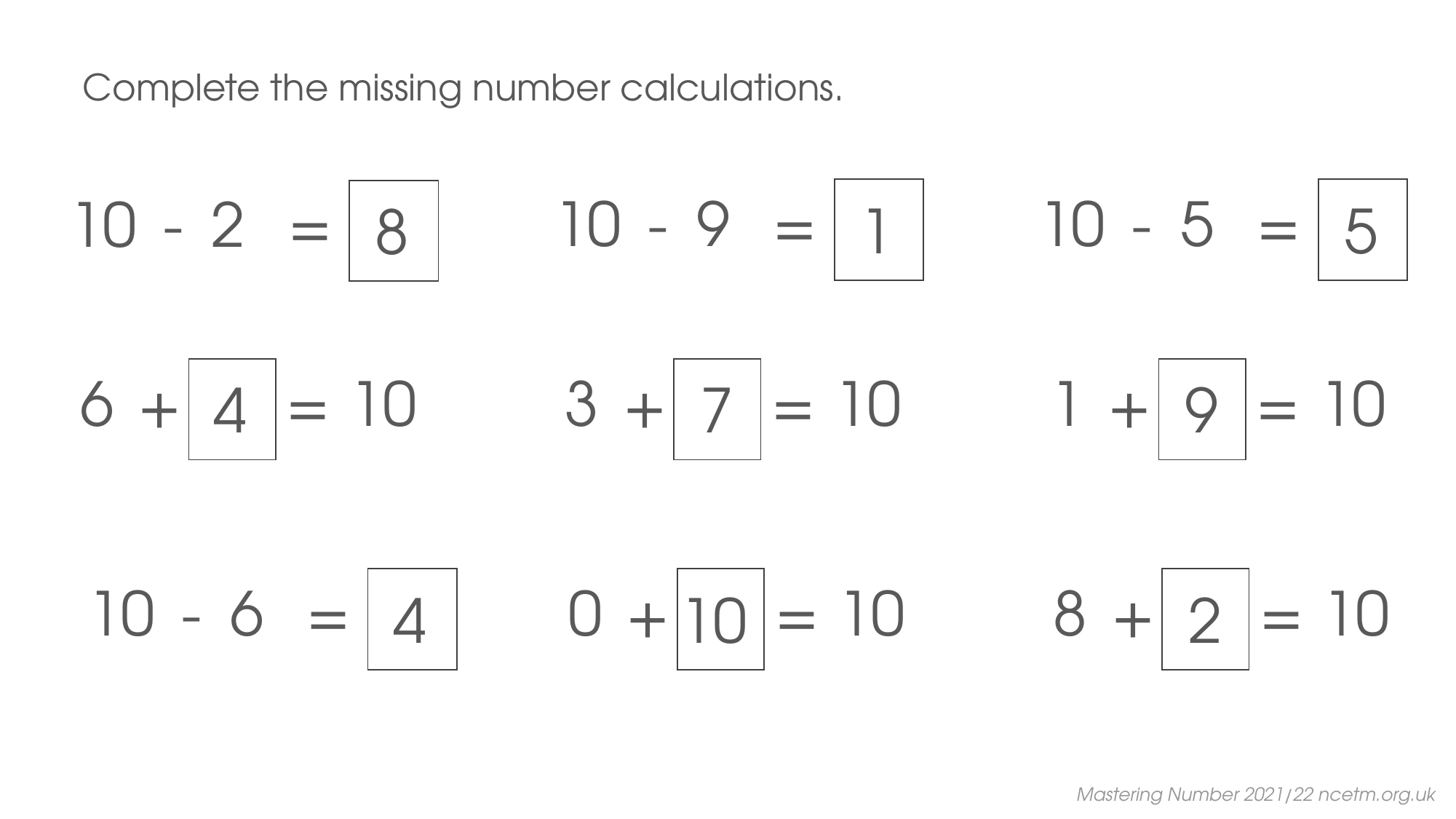

# Complete the missing number calculations.
| 10 | - | 9 | = |  |
| --- | --- | --- | --- | --- |
| 10 | - | 5 | = |  |
| --- | --- | --- | --- | --- |
| 10 | - | 2 | = |  |
| --- | --- | --- | --- | --- |
1
5
8
| 6 | + |  | = | 10 |
| --- | --- | --- | --- | --- |
| 3 | + |  | = | 10 |
| --- | --- | --- | --- | --- |
| 1 | + |  | = | 10 |
| --- | --- | --- | --- | --- |
4
7
9
| 10 | - | 6 | = |  |
| --- | --- | --- | --- | --- |
| 0 | + |  | = | 10 |
| --- | --- | --- | --- | --- |
| 8 | + |  | = | 10 |
| --- | --- | --- | --- | --- |
4
10
2
Mastering Number 2021/22 ncetm.org.uk